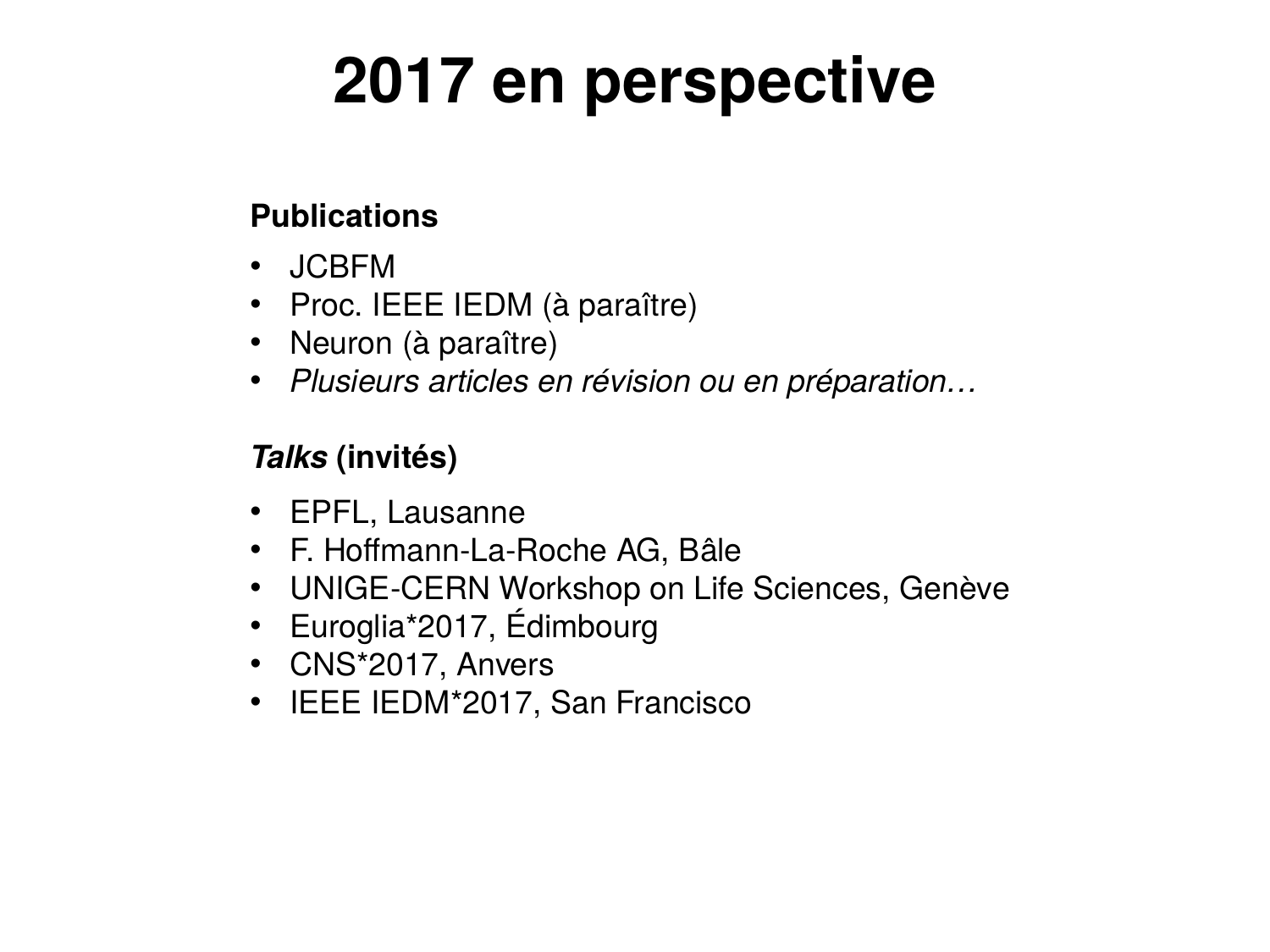

2017 en perspective
Publications

JCBFM
Proc. IEEE IEDM (à paraître)
Neuron (à paraître)
Plusieurs articles en révision ou en préparation…

Talks (invités)

EPFL, Lausanne
F. Hoffmann-La-Roche AG, Bâle
UNIGE-CERN Workshop on Life Sciences, Genève
Euroglia*2017, Édimbourg
CNS*2017, Anvers
IEEE IEDM*2017, San Francisco